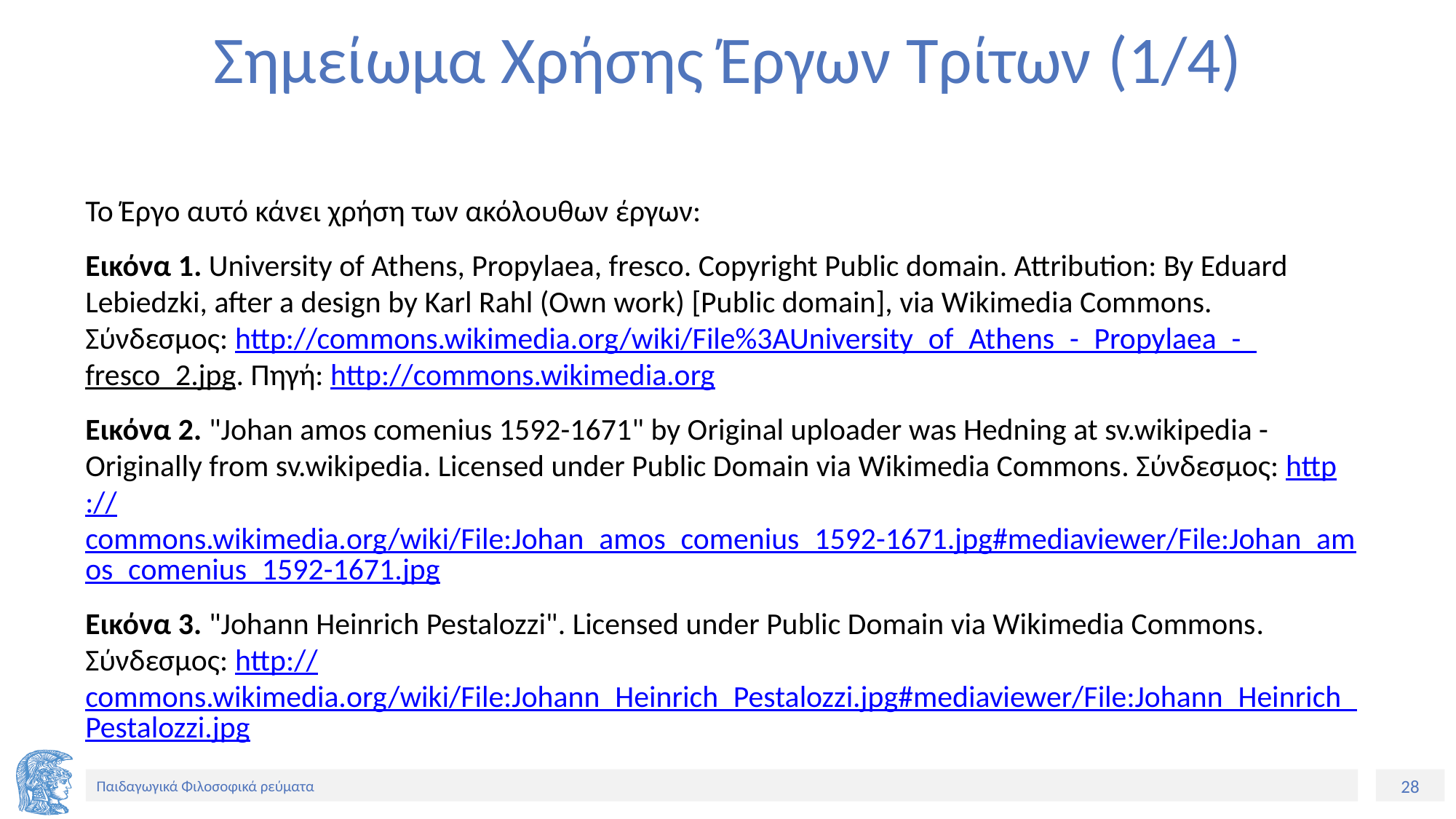

# Σημείωμα Χρήσης Έργων Τρίτων (1/4)
Το Έργο αυτό κάνει χρήση των ακόλουθων έργων:
Εικόνα 1. University of Athens, Propylaea, fresco. Copyright Public domain. Attribution: By Eduard Lebiedzki, after a design by Karl Rahl (Own work) [Public domain], via Wikimedia Commons. Σύνδεσμος: http://commons.wikimedia.org/wiki/File%3AUniversity_of_Athens_-_Propylaea_-_fresco_2.jpg. Πηγή: http://commons.wikimedia.org
Εικόνα 2. "Johan amos comenius 1592-1671" by Original uploader was Hedning at sv.wikipedia - Originally from sv.wikipedia. Licensed under Public Domain via Wikimedia Commons. Σύνδεσμος: http://commons.wikimedia.org/wiki/File:Johan_amos_comenius_1592-1671.jpg#mediaviewer/File:Johan_amos_comenius_1592-1671.jpg
Εικόνα 3. "Johann Heinrich Pestalozzi". Licensed under Public Domain via Wikimedia Commons. Σύνδεσμος: http://commons.wikimedia.org/wiki/File:Johann_Heinrich_Pestalozzi.jpg#mediaviewer/File:Johann_Heinrich_Pestalozzi.jpg